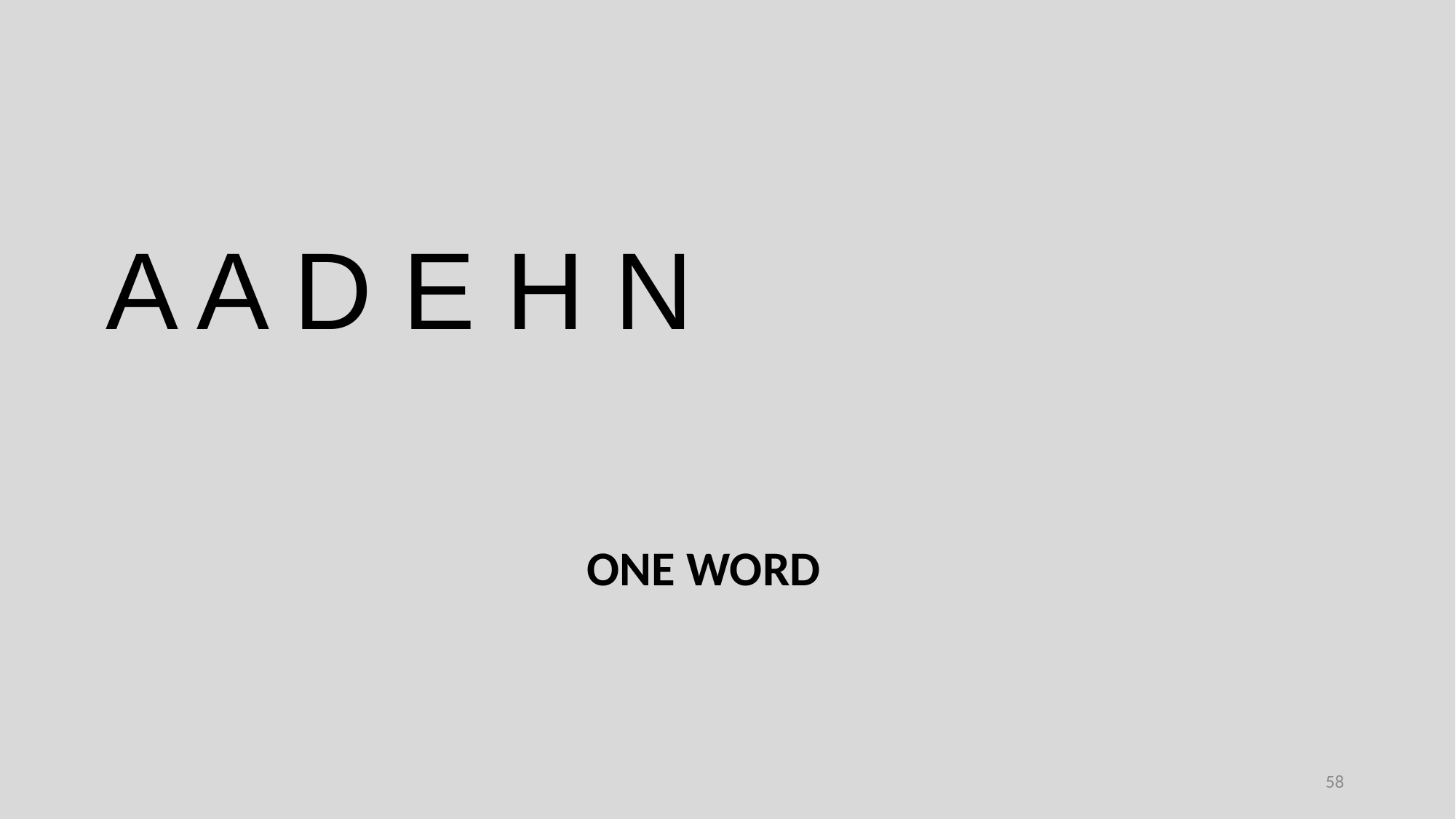

A A D E H N
ONE WORD
58